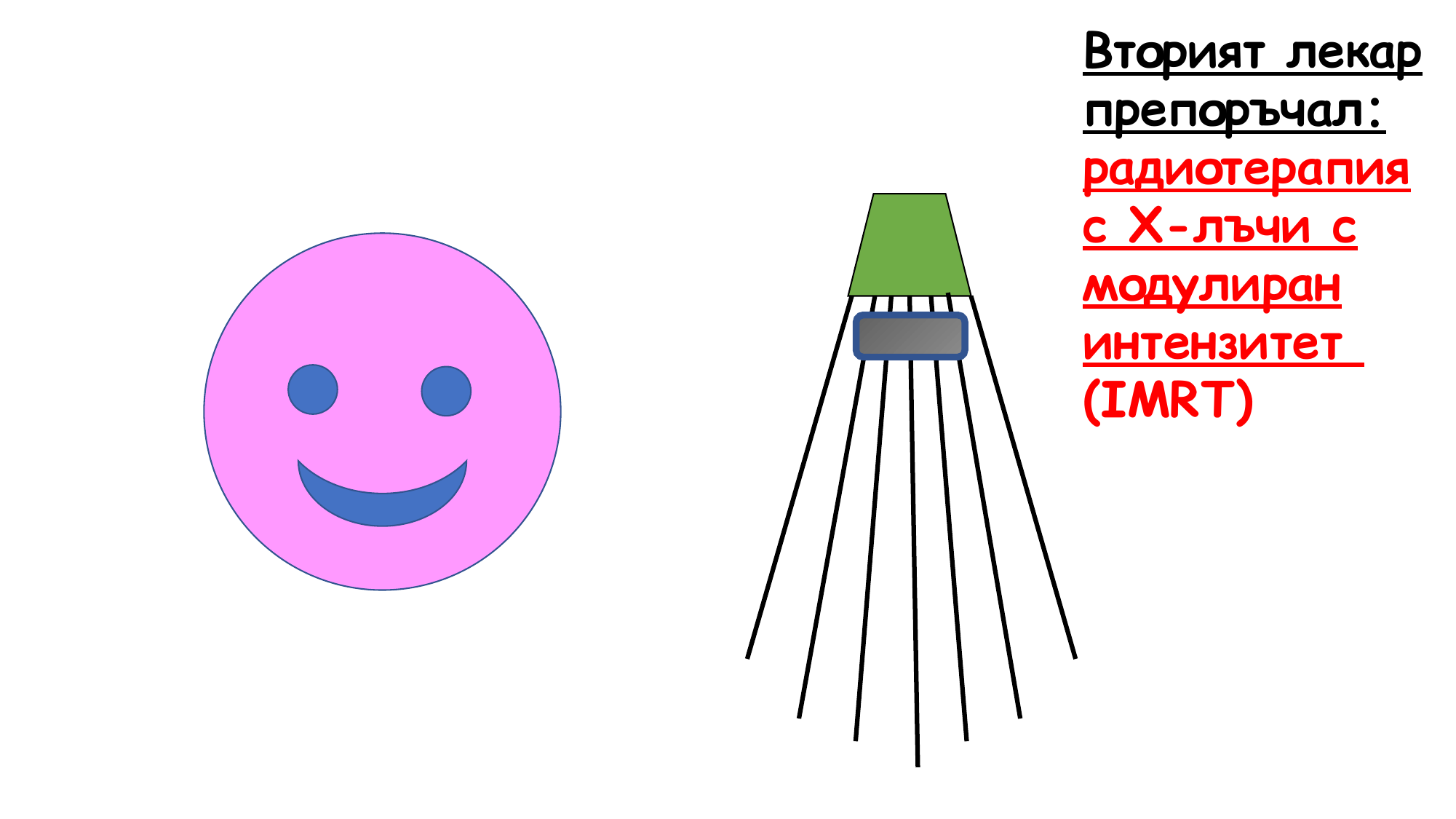

Вторият лекар препоръчал: радиотерапия с Х-лъчи с модулиран интензитет  (IMRT)